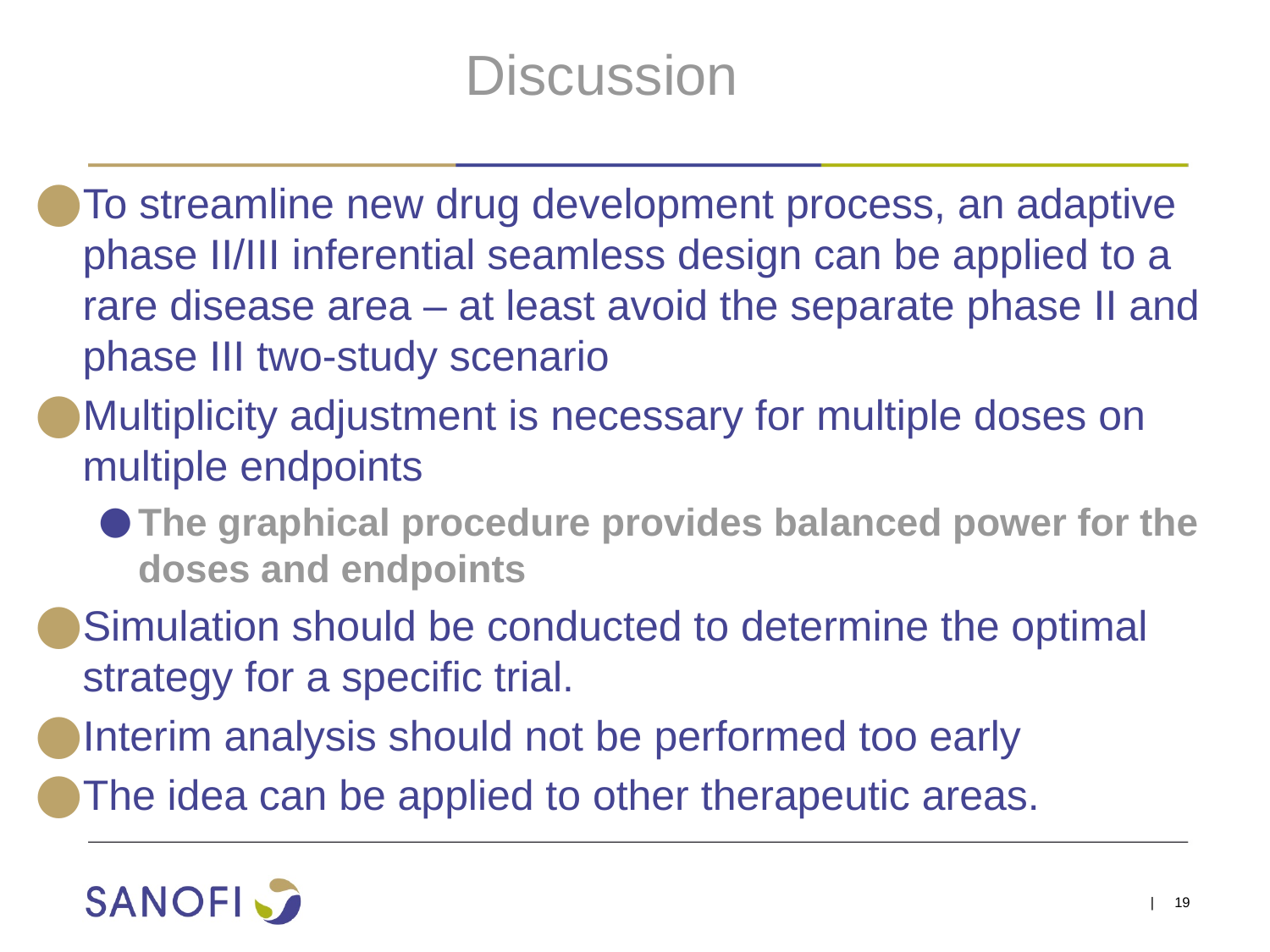

# Discussion
To streamline new drug development process, an adaptive phase II/III inferential seamless design can be applied to a rare disease area – at least avoid the separate phase II and phase III two-study scenario
Multiplicity adjustment is necessary for multiple doses on multiple endpoints
The graphical procedure provides balanced power for the doses and endpoints
Simulation should be conducted to determine the optimal strategy for a specific trial.
Interim analysis should not be performed too early
The idea can be applied to other therapeutic areas.

|        19